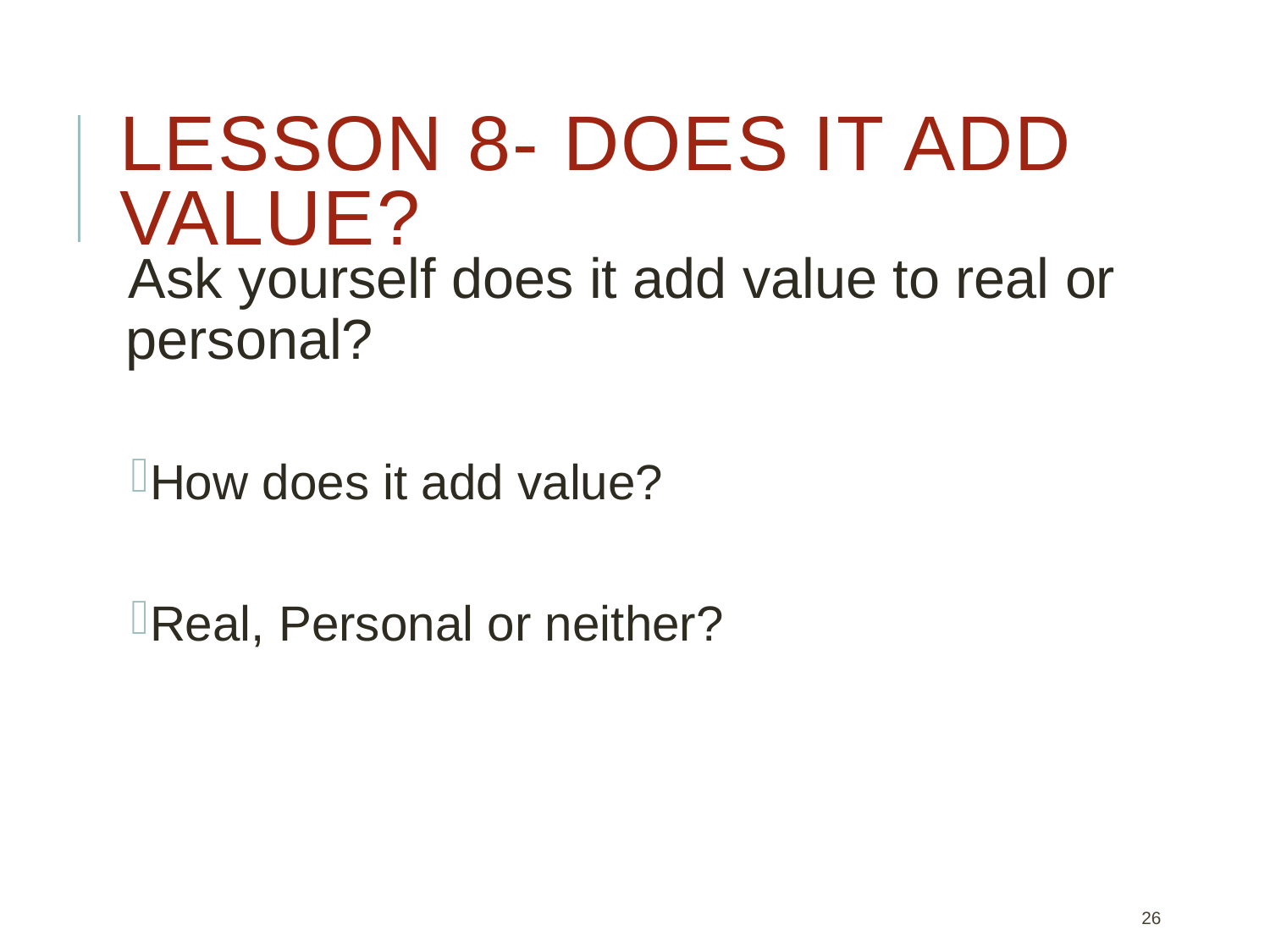

# Lesson 8- Does it add Value?
Ask yourself does it add value to real or personal?

How does it add value?

Real, Personal or neither?

26